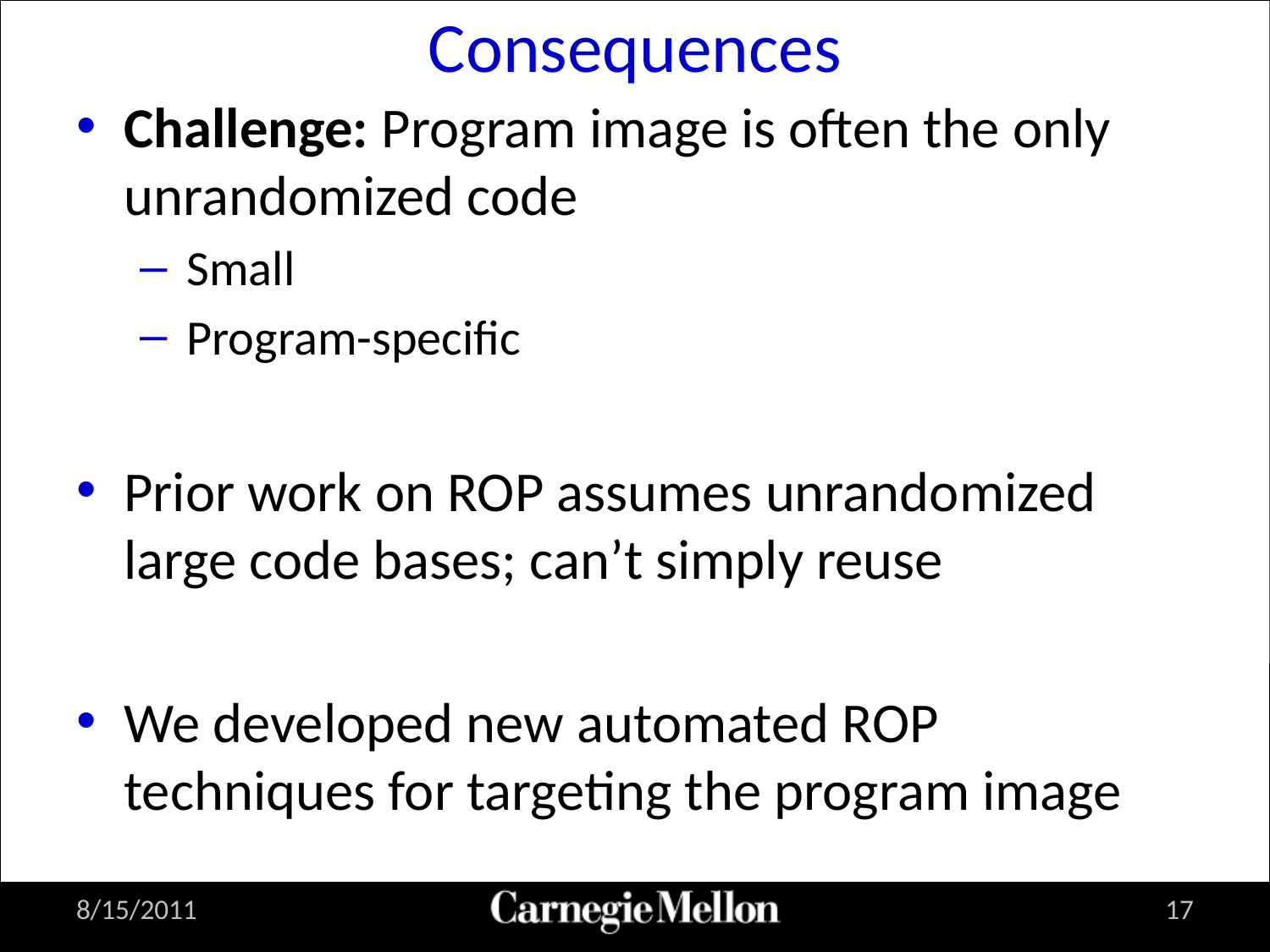

# Consequences
Challenge: Program image is often the only unrandomized code
Small
Program-specific

Prior work on ROP assumes unrandomized large code bases; can’t simply reuse

We developed new automated ROP techniques for targeting the program image
8/15/2011

17